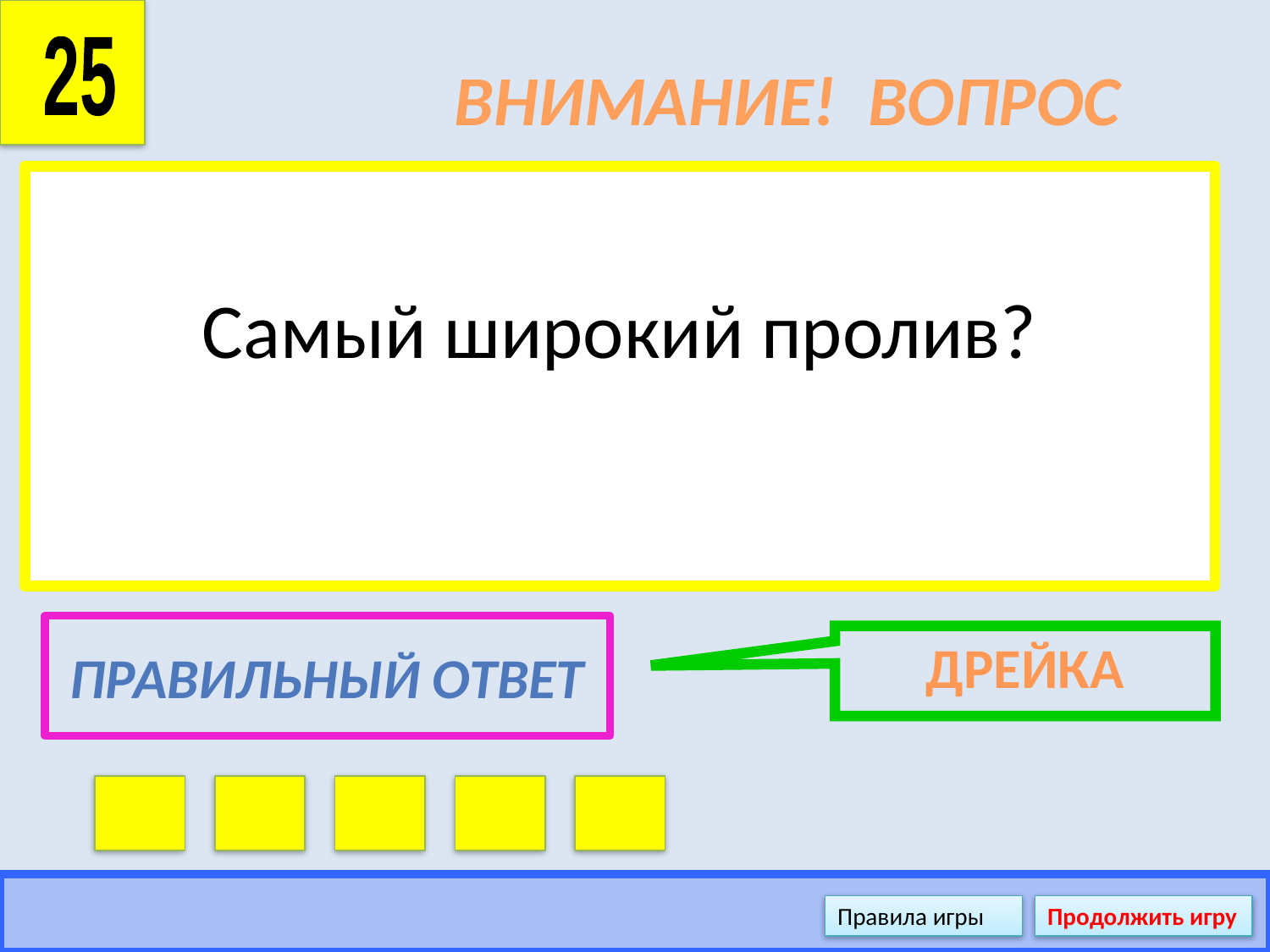

25
# ВНИМАНИЕ!  ВОПРОС

Самый широкий пролив?
Правильный ответ
ДРЕЙКА

Правила игры
Продолжить игру